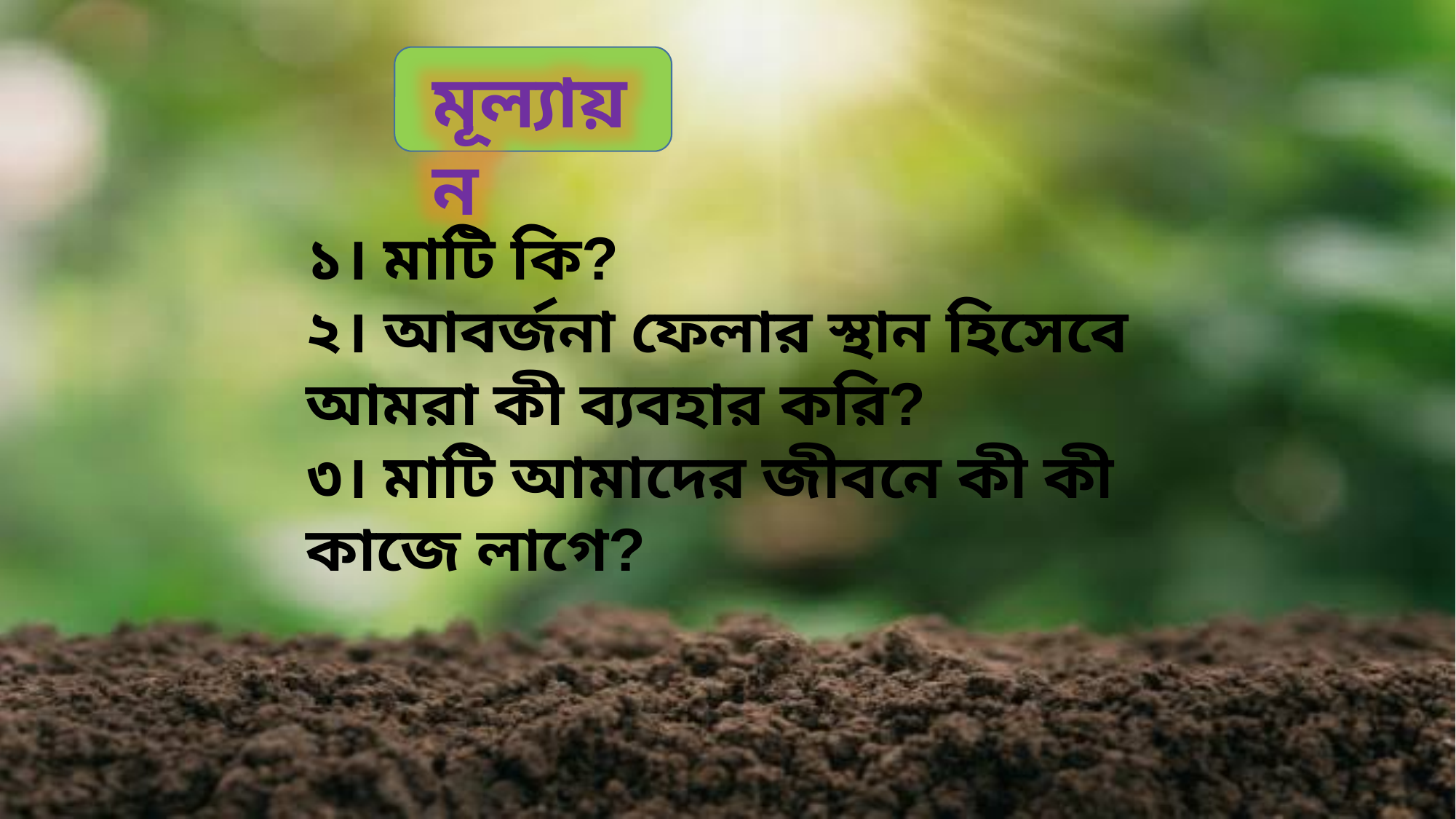

মূল্যায়ন
১। মাটি কি?
২। আবর্জনা ফেলার স্থান হিসেবে আমরা কী ব্যবহার করি?
৩। মাটি আমাদের জীবনে কী কী কাজে লাগে?